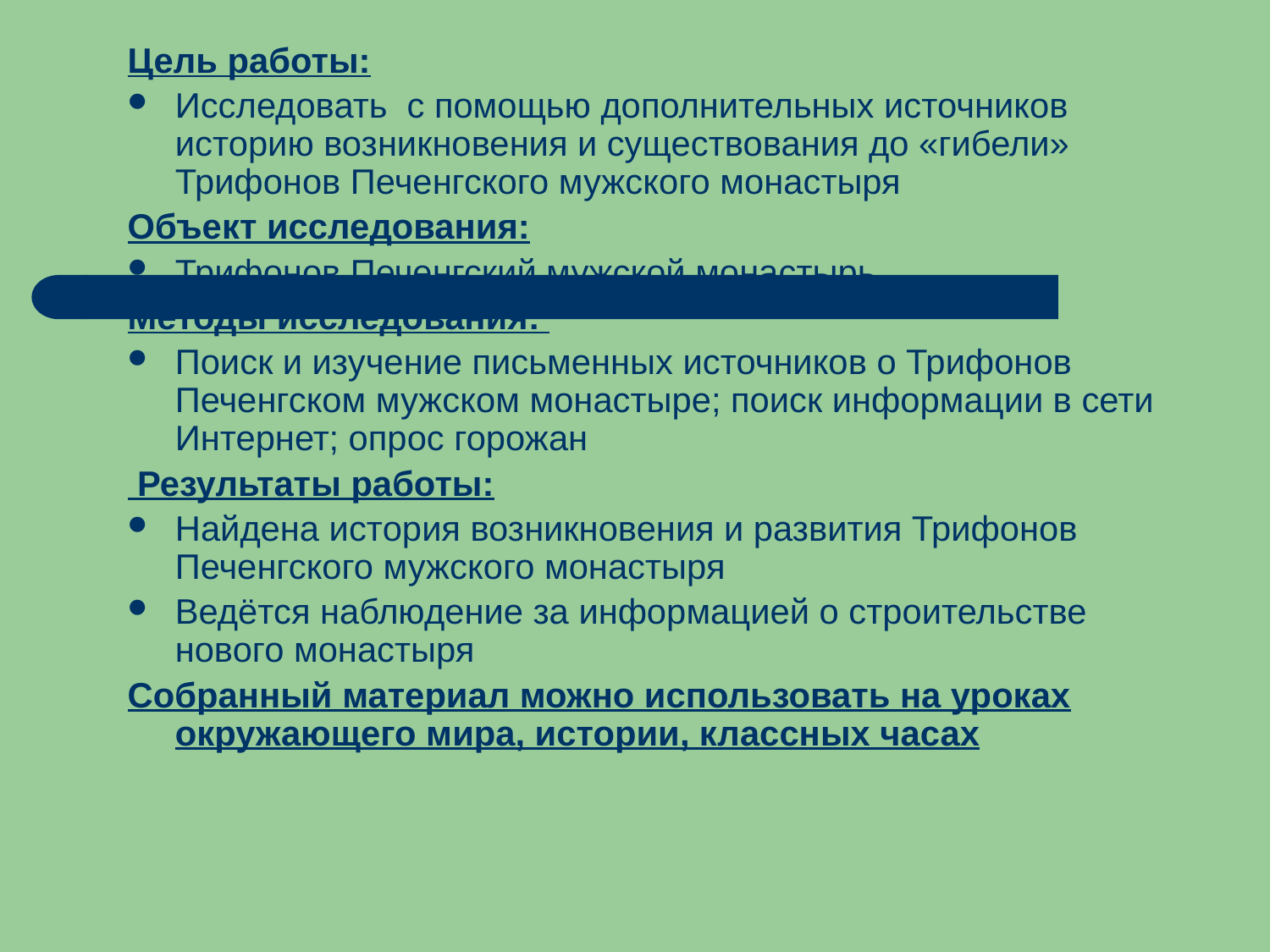

Цель работы:
Исследовать  с помощью дополнительных источников историю возникновения и существования до «гибели» Трифонов Печенгского мужского монастыря
Объект исследования:
Трифонов Печенгский мужской монастырь
Методы исследования:
Поиск и изучение письменных источников о Трифонов Печенгском мужском монастыре; поиск информации в сети Интернет; опрос горожан
 Результаты работы:
Найдена история возникновения и развития Трифонов Печенгского мужского монастыря
Ведётся наблюдение за информацией о строительстве нового монастыря
Собранный материал можно использовать на уроках окружающего мира, истории, классных часах

#